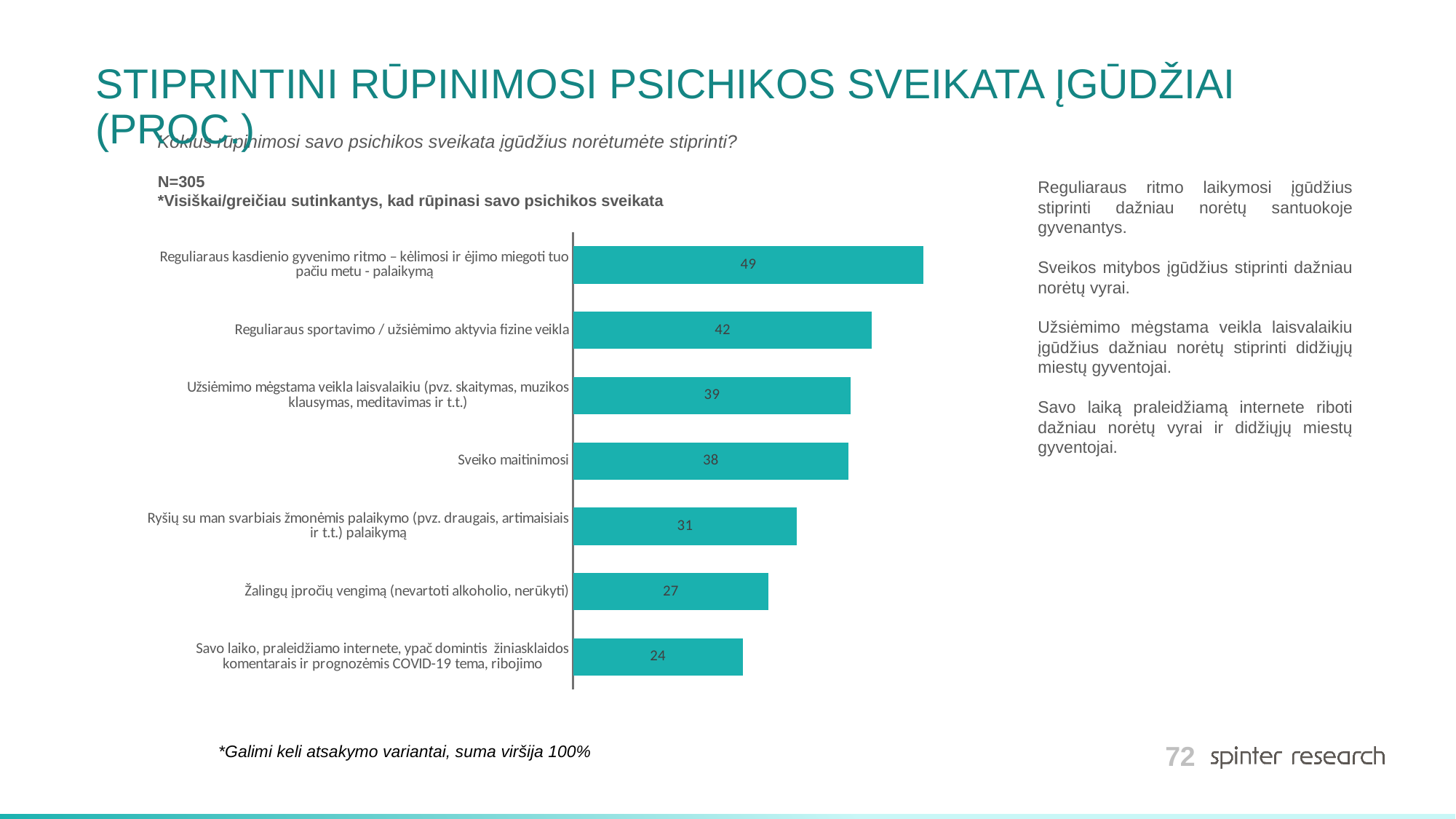

# STIPRINTINI RŪPINIMOSI PSICHIKOS SVEIKATA ĮGŪDŽIAI (PROC.)
Kokius rūpinimosi savo psichikos sveikata įgūdžius norėtumėte stiprinti?
N=305
*Visiškai/greičiau sutinkantys, kad rūpinasi savo psichikos sveikata
Reguliaraus ritmo laikymosi įgūdžius stiprinti dažniau norėtų santuokoje gyvenantys.

Sveikos mitybos įgūdžius stiprinti dažniau norėtų vyrai.

Užsiėmimo mėgstama veikla laisvalaikiu įgūdžius dažniau norėtų stiprinti didžiųjų miestų gyventojai.

Savo laiką praleidžiamą internete riboti dažniau norėtų vyrai ir didžiųjų miestų gyventojai.

### Chart

| Category | Series 1 |
|---|---|
| Reguliaraus kasdienio gyvenimo ritmo – kėlimosi ir ėjimo miegoti tuo pačiu metu - palaikymą | 48.85245901639344 |
| Reguliaraus sportavimo / užsiėmimo aktyvia fizine veikla | 41.63934426229508 |
| Užsiėmimo mėgstama veikla laisvalaikiu (pvz. skaitymas, muzikos klausymas, meditavimas ir t.t.) | 38.68852459016394 |
| Sveiko maitinimosi | 38.36065573770492 |
| Ryšių su man svarbiais žmonėmis palaikymo (pvz. draugais, artimaisiais ir t.t.) palaikymą | 31.147540983606557 |
| Žalingų įpročių vengimą (nevartoti alkoholio, nerūkyti) | 27.21311475409836 |
| Savo laiko, praleidžiamo internete, ypač domintis  žiniasklaidos komentarais ir prognozėmis COVID-19 tema, ribojimo | 23.60655737704918 |

*Galimi keli atsakymo variantai, suma viršija 100%